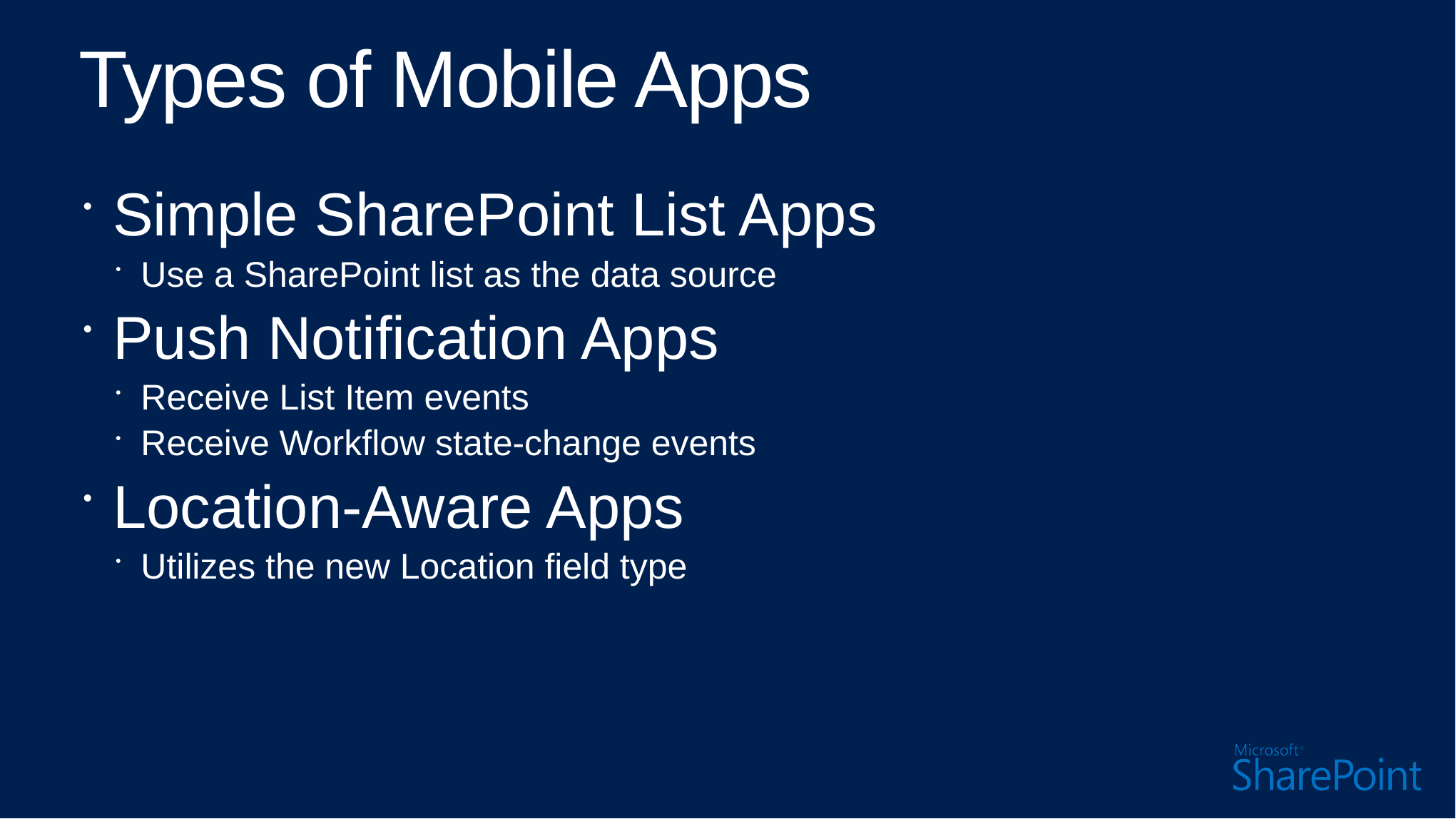

# Types of Mobile Apps
Simple SharePoint List Apps
Use a SharePoint list as the data source
Push Notification Apps
Receive List Item events
Receive Workflow state-change events
Location-Aware Apps
Utilizes the new Location field type